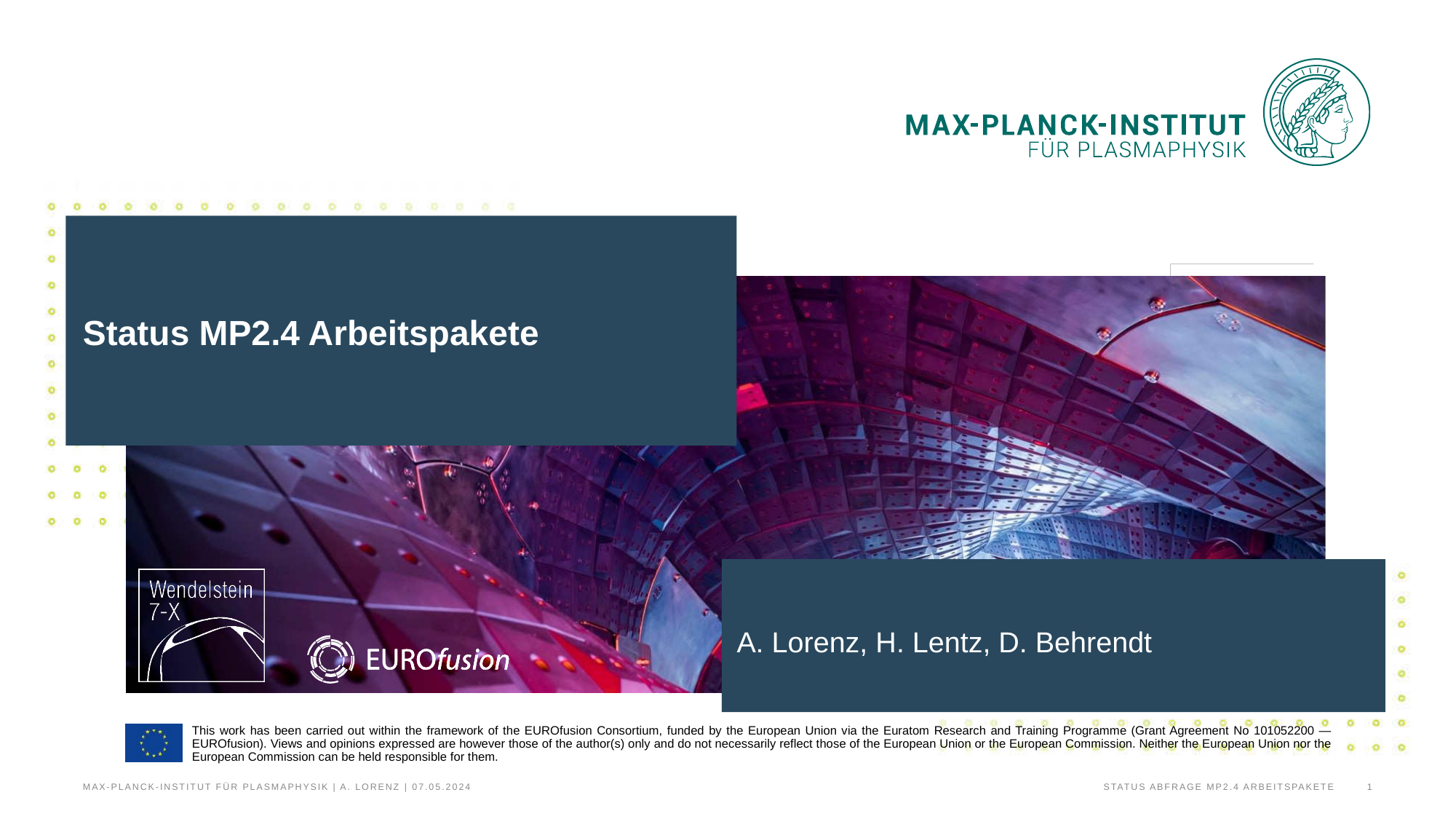

# Status MP2.4 Arbeitspakete
A. Lorenz, H. Lentz, D. Behrendt
Max-Planck-Institut für Plasmaphysik | A. Lorenz | 07.05.2024
1
Status Abfrage MP2.4 Arbeitspakete